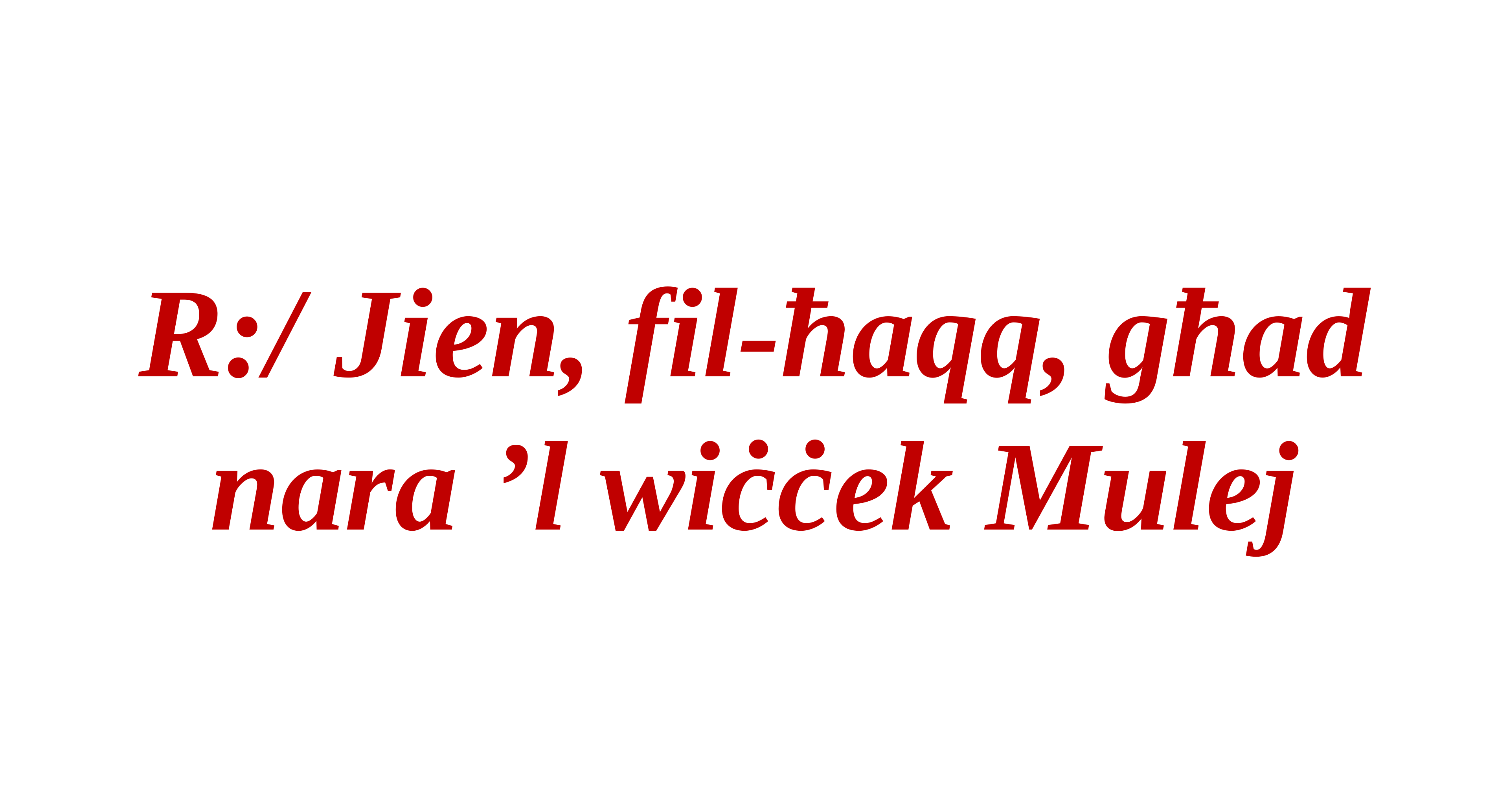

R:/ Jien, fil-ħaqq, għad nara ’l wiċċek Mulej